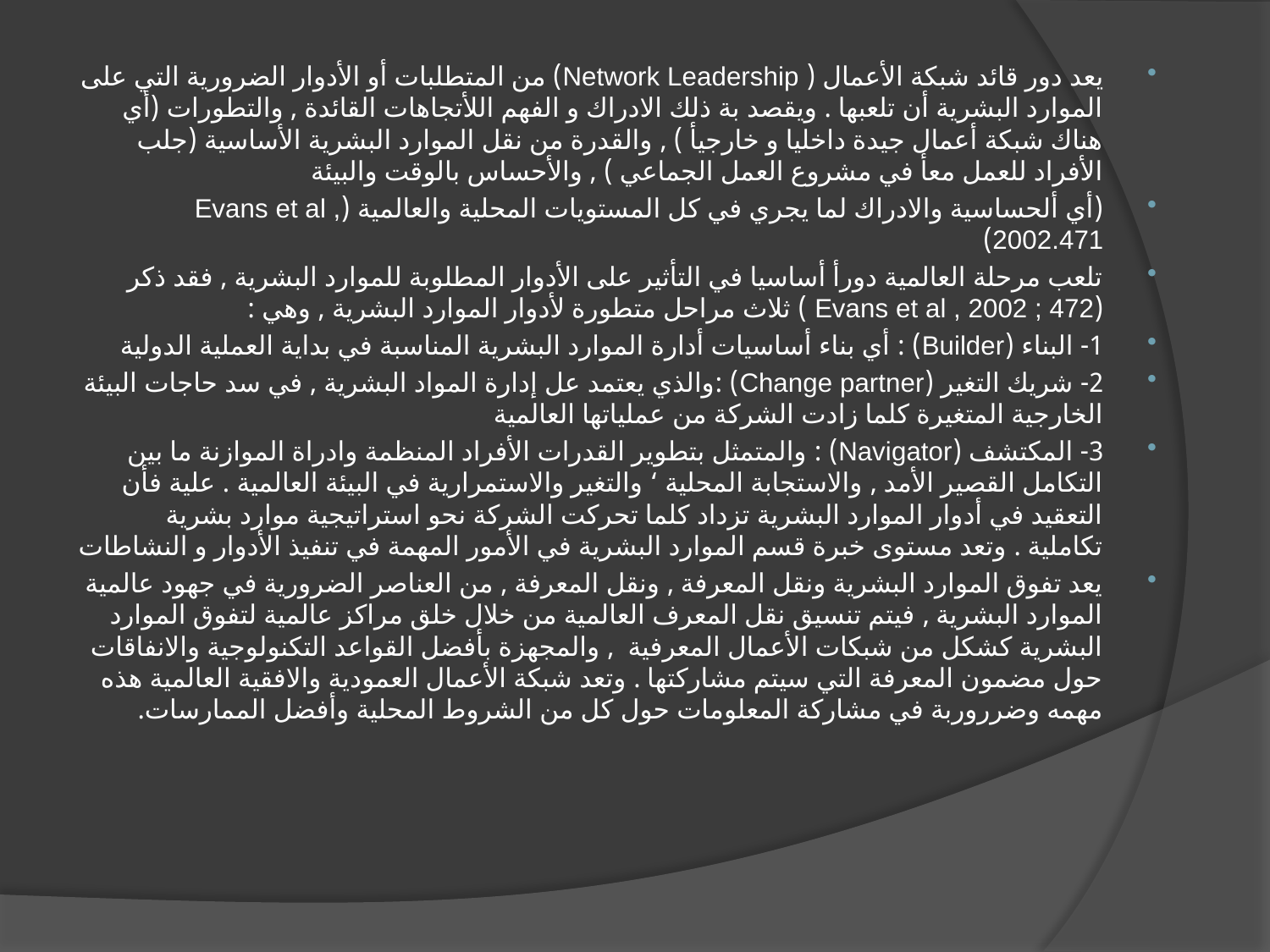

يعد دور قائد شبكة الأعمال ( Network Leadership) من المتطلبات أو الأدوار الضرورية التي على الموارد البشرية أن تلعبها . ويقصد بة ذلك الادراك و الفهم اللأتجاهات القائدة , والتطورات (أي هناك شبكة أعمال جيدة داخليا و خارجيأ ) , والقدرة من نقل الموارد البشرية الأساسية (جلب الأفراد للعمل معأ في مشروع العمل الجماعي ) , والأحساس بالوقت والبيئة
(أي ألحساسية والادراك لما يجري في كل المستويات المحلية والعالمية (Evans et al , 2002.471)
تلعب مرحلة العالمية دورأ أساسيا في التأثير على الأدوار المطلوبة للموارد البشرية , فقد ذكر (Evans et al , 2002 ; 472 ) ثلاث مراحل متطورة لأدوار الموارد البشرية , وهي :
1- البناء (Builder) : أي بناء أساسيات أدارة الموارد البشرية المناسبة في بداية العملية الدولية
2- شريك التغير (Change partner) :والذي يعتمد عل إدارة المواد البشرية , في سد حاجات البيئة الخارجية المتغيرة كلما زادت الشركة من عملياتها العالمية
3- المكتشف (Navigator) : والمتمثل بتطوير القدرات الأفراد المنظمة وادراة الموازنة ما بين التكامل القصير الأمد , والاستجابة المحلية ‘ والتغير والاستمرارية في البيئة العالمية . علية فأن التعقيد في أدوار الموارد البشرية تزداد كلما تحركت الشركة نحو استراتيجية موارد بشرية تكاملية . وتعد مستوى خبرة قسم الموارد البشرية في الأمور المهمة في تنفيذ الأدوار و النشاطات
يعد تفوق الموارد البشرية ونقل المعرفة , ونقل المعرفة , من العناصر الضرورية في جهود عالمية الموارد البشرية , فيتم تنسيق نقل المعرف العالمية من خلال خلق مراكز عالمية لتفوق الموارد البشرية كشكل من شبكات الأعمال المعرفية  , والمجهزة بأفضل القواعد التكنولوجية والانفاقات حول مضمون المعرفة التي سيتم مشاركتها . وتعد شبكة الأعمال العمودية والافقية العالمية هذه مهمه وضرروربة في مشاركة المعلومات حول كل من الشروط المحلية وأفضل الممارسات.